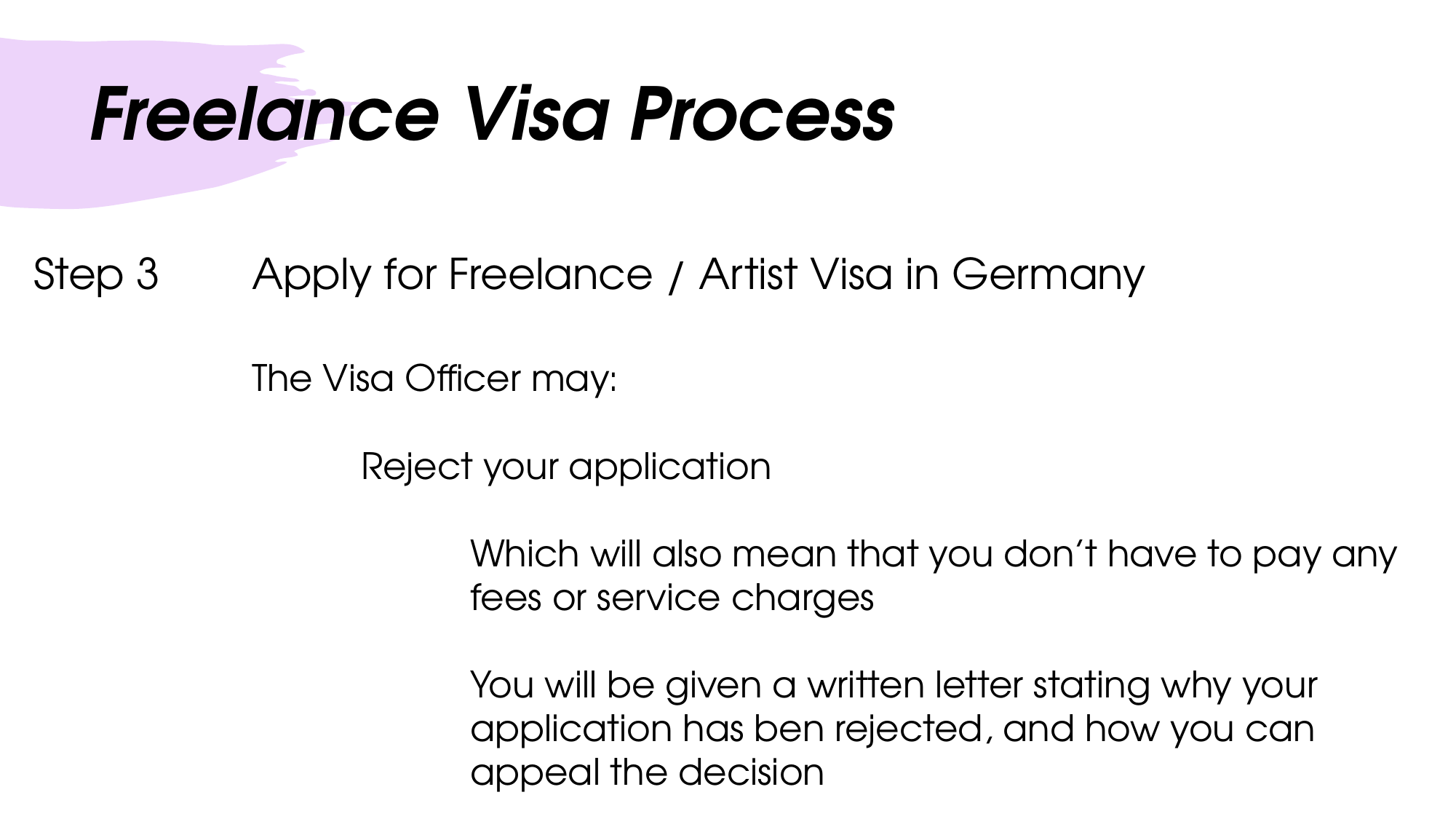

# Freelance Visa Process

Step 3	Apply for Freelance / Artist Visa in Germany

		The Visa Officer may:

			Reject your application

				Which will also mean that you don’t have to pay any 				fees or service charges

				You will be given a written letter stating why your 					application has ben rejected, and how you can 					appeal the decision